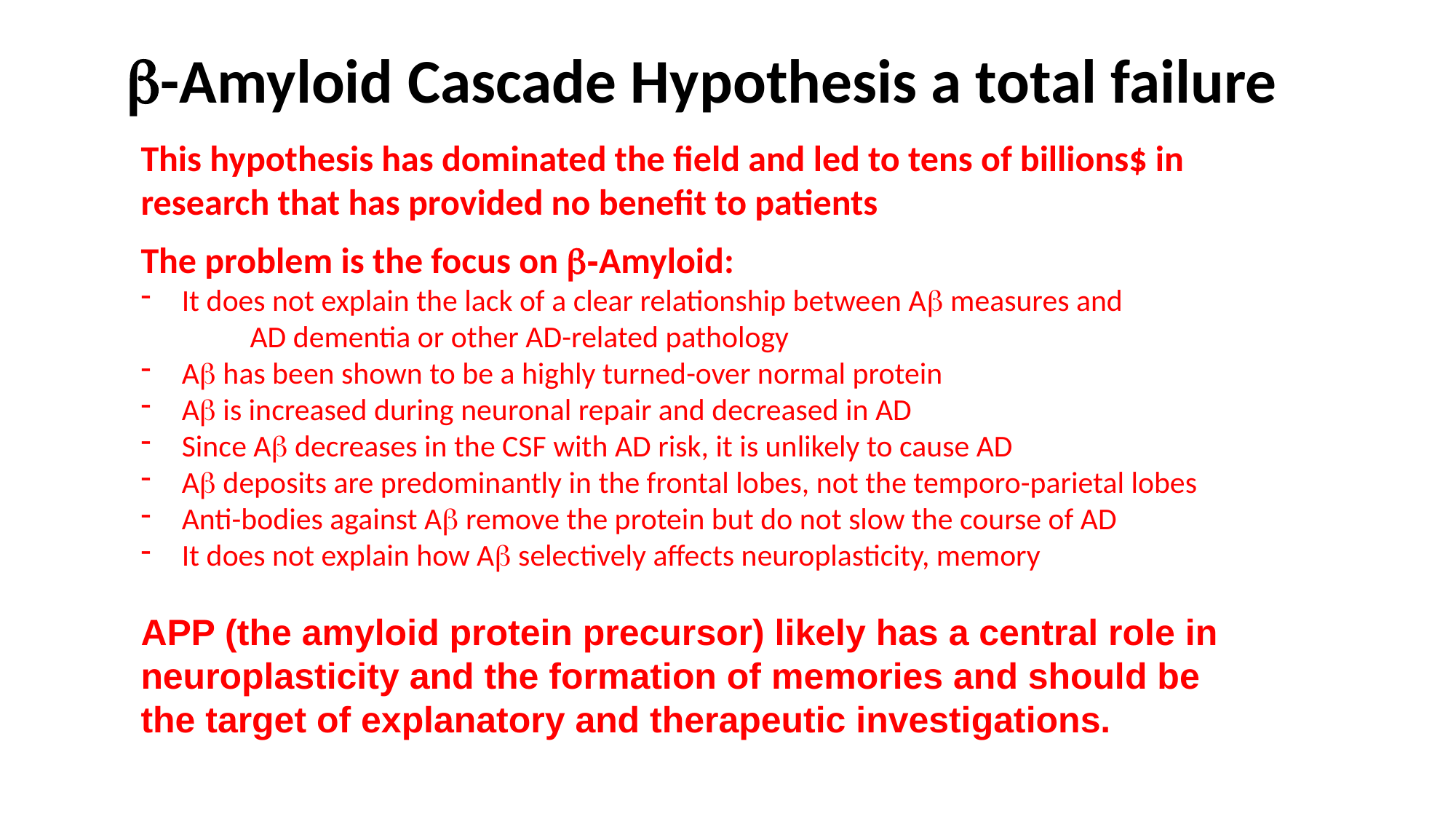

β-Amyloid Cascade Hypothesis a total failure
This hypothesis has dominated the field and led to tens of billions$ in research that has provided no benefit to patients

The problem is the focus on β-Amyloid:
It does not explain the lack of a clear relationship between Aβ measures and
	AD dementia or other AD-related pathology
Aβ has been shown to be a highly turned-over normal protein
Aβ is increased during neuronal repair and decreased in AD
Since Aβ decreases in the CSF with AD risk, it is unlikely to cause AD
Aβ deposits are predominantly in the frontal lobes, not the temporo-parietal lobes
Anti-bodies against Aβ remove the protein but do not slow the course of AD
It does not explain how Aβ selectively affects neuroplasticity, memory

APP (the amyloid protein precursor) likely has a central role in neuroplasticity and the formation of memories and should be the target of explanatory and therapeutic investigations.